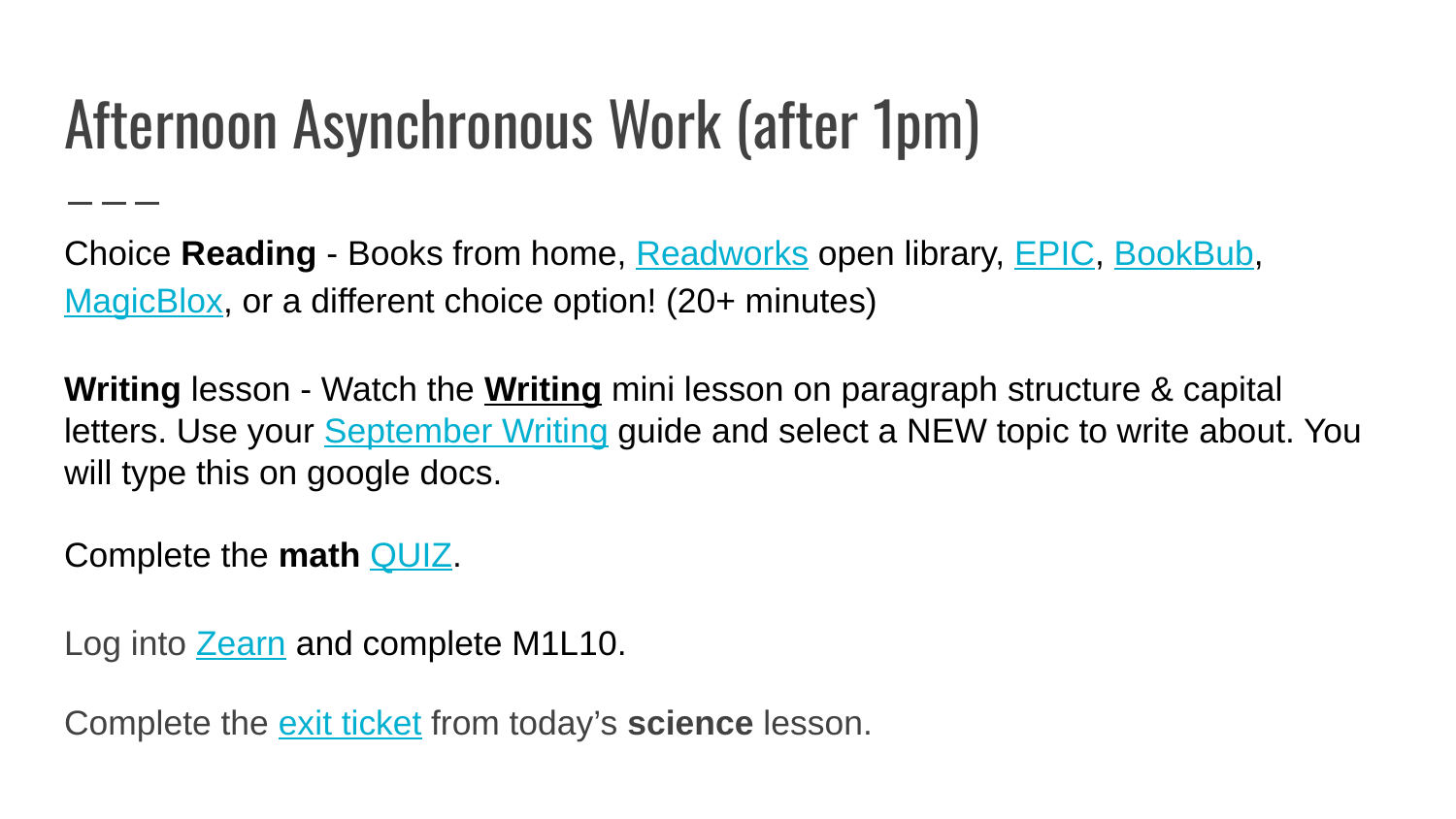

# Afternoon Asynchronous Work (after 1pm)
Choice Reading - Books from home, Readworks open library, EPIC, BookBub, MagicBlox, or a different choice option! (20+ minutes)

Writing lesson - Watch the Writing mini lesson on paragraph structure & capital letters. Use your September Writing guide and select a NEW topic to write about. You will type this on google docs.

Complete the math QUIZ.

Log into Zearn and complete M1L10.
Complete the exit ticket from today’s science lesson.